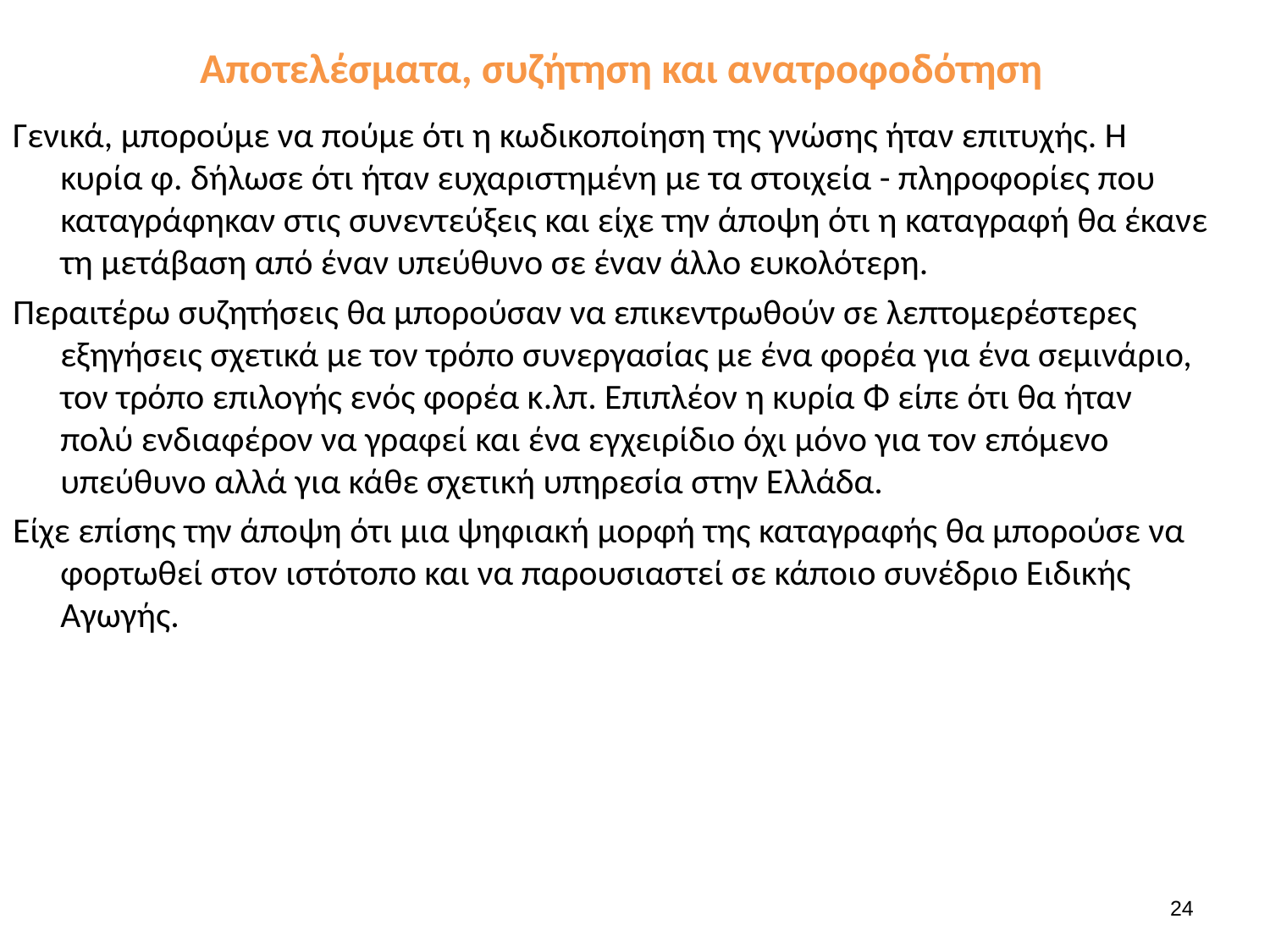

# Αποτελέσματα, συζήτηση και ανατροφοδότηση
Γενικά, μπορούμε να πούμε ότι η κωδικοποίηση της γνώσης ήταν επιτυχής. Η κυρία φ. δήλωσε ότι ήταν ευχαριστημένη με τα στοιχεία - πληροφορίες που καταγράφηκαν στις συνεντεύξεις και είχε την άποψη ότι η καταγραφή θα έκανε τη μετάβαση από έναν υπεύθυνο σε έναν άλλο ευκολότερη.
Περαιτέρω συζητήσεις θα μπορούσαν να επικεντρωθούν σε λεπτομερέστερες εξηγήσεις σχετικά με τον τρόπο συνεργασίας με ένα φορέα για ένα σεμινάριο, τον τρόπο επιλογής ενός φορέα κ.λπ. Επιπλέον η κυρία Φ είπε ότι θα ήταν πολύ ενδιαφέρον να γραφεί και ένα εγχειρίδιο όχι μόνο για τον επόμενο υπεύθυνο αλλά για κάθε σχετική υπηρεσία στην Ελλάδα.
Είχε επίσης την άποψη ότι μια ψηφιακή μορφή της καταγραφής θα μπορούσε να φορτωθεί στον ιστότοπο και να παρουσιαστεί σε κάποιο συνέδριο Ειδικής Αγωγής.

24